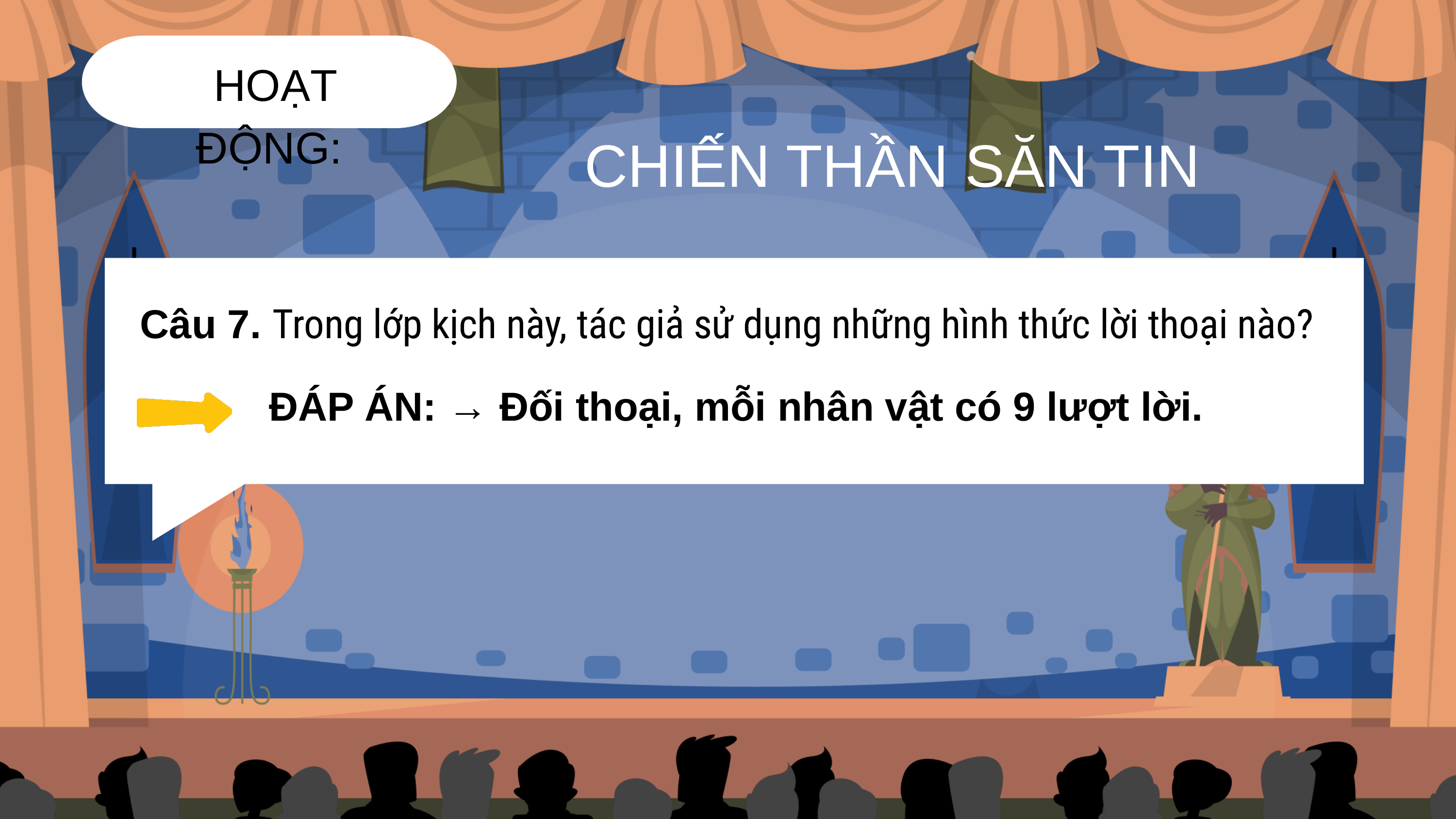

HOẠT ĐỘNG:
CHIẾN THẦN SĂN TIN

Câu 7. Trong lớp kịch này, tác giả sử dụng những hình thức lời thoại nào?
ĐÁP ÁN: → Đối thoại, mỗi nhân vật có 9 lượt lời.